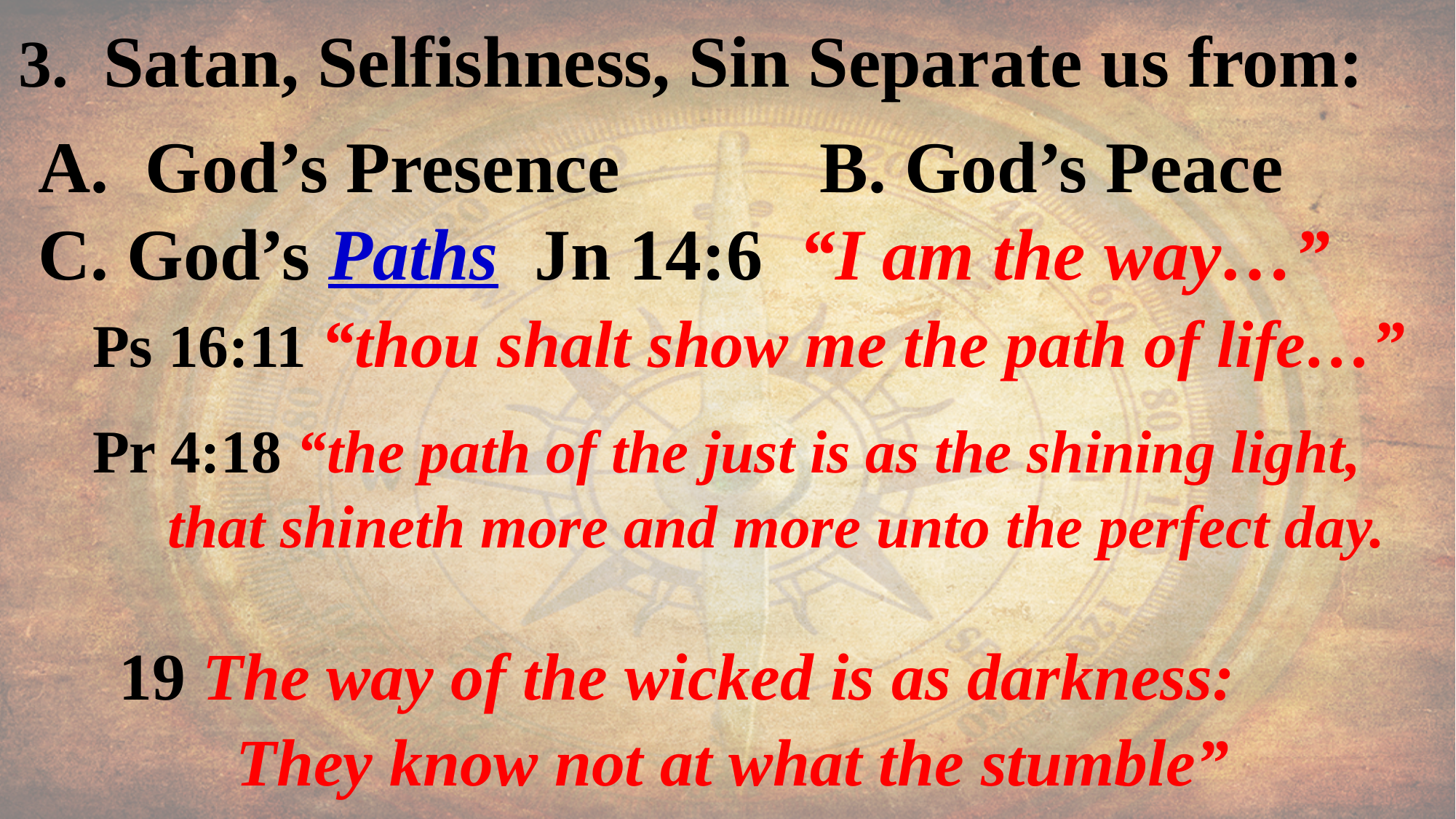

3.  Satan, Selfishness, Sin Separate us from:
  A.  God’s Presence           B. God’s Peace
  C. God’s Paths  Jn 14:6  “I am the way…”
     Ps 16:11 “thou shalt show me the path of life…”
     Pr 4:18 “the path of the just is as the shining light,
           that shineth more and more unto the perfect day.
       19 The way of the wicked is as darkness:
              They know not at what the stumble”